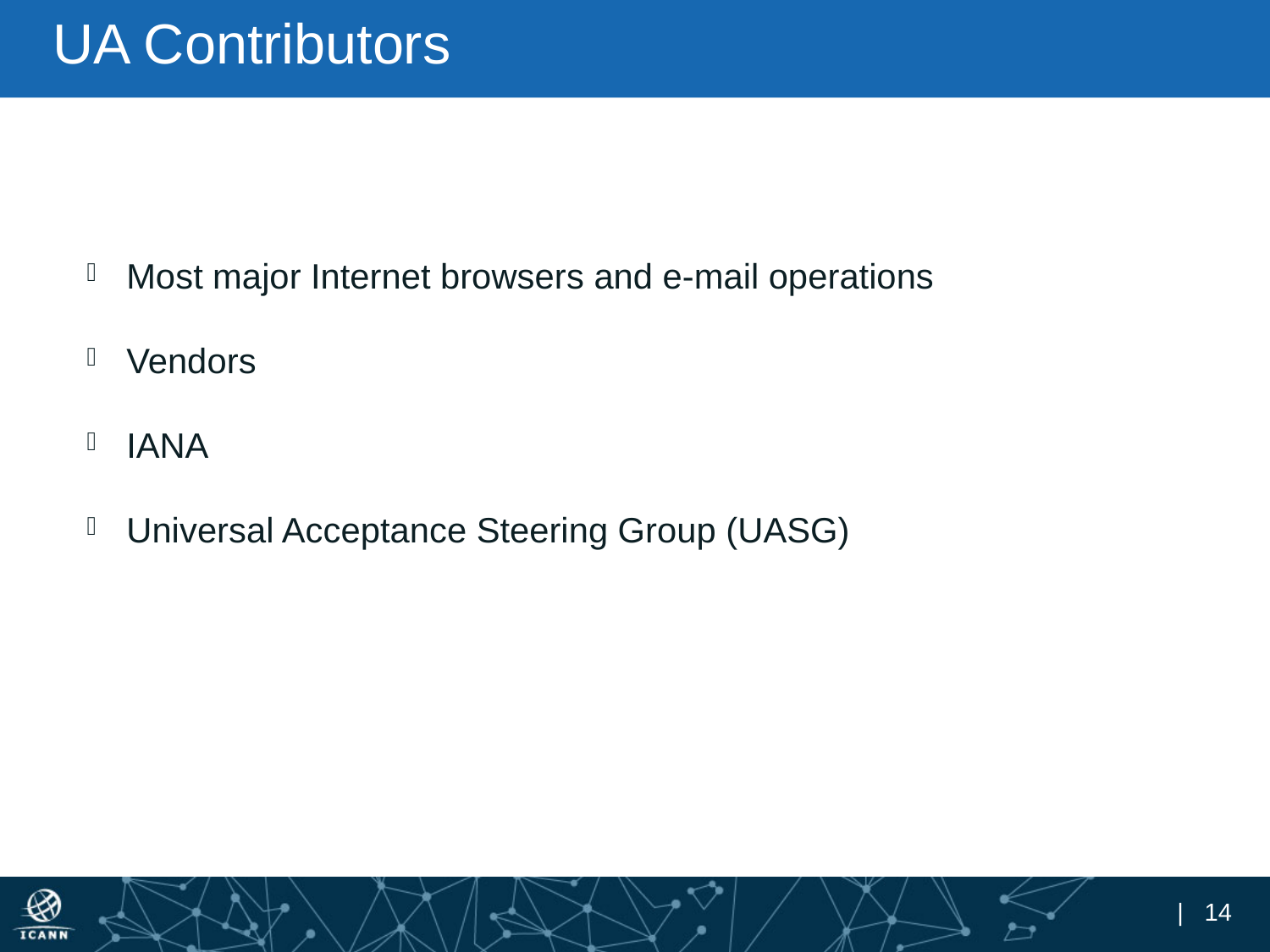

# UA Contributors
Most major Internet browsers and e-mail operations
Vendors
IANA
Universal Acceptance Steering Group (UASG)